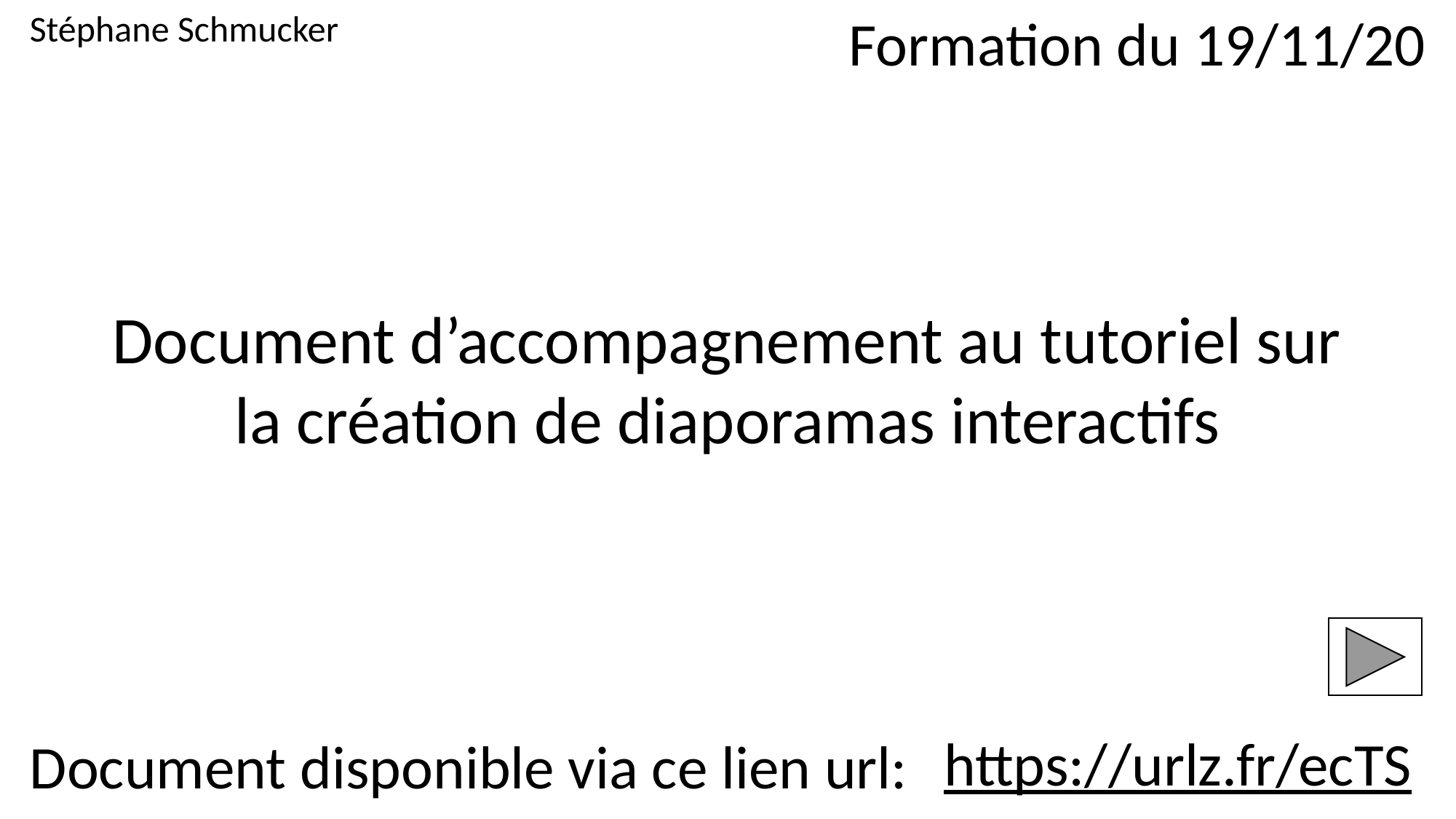

Stéphane Schmucker
Formation du 19/11/20
Document d’accompagnement au tutoriel sur la création de diaporamas interactifs

https://urlz.fr/ecTS
Document disponible via ce lien url: